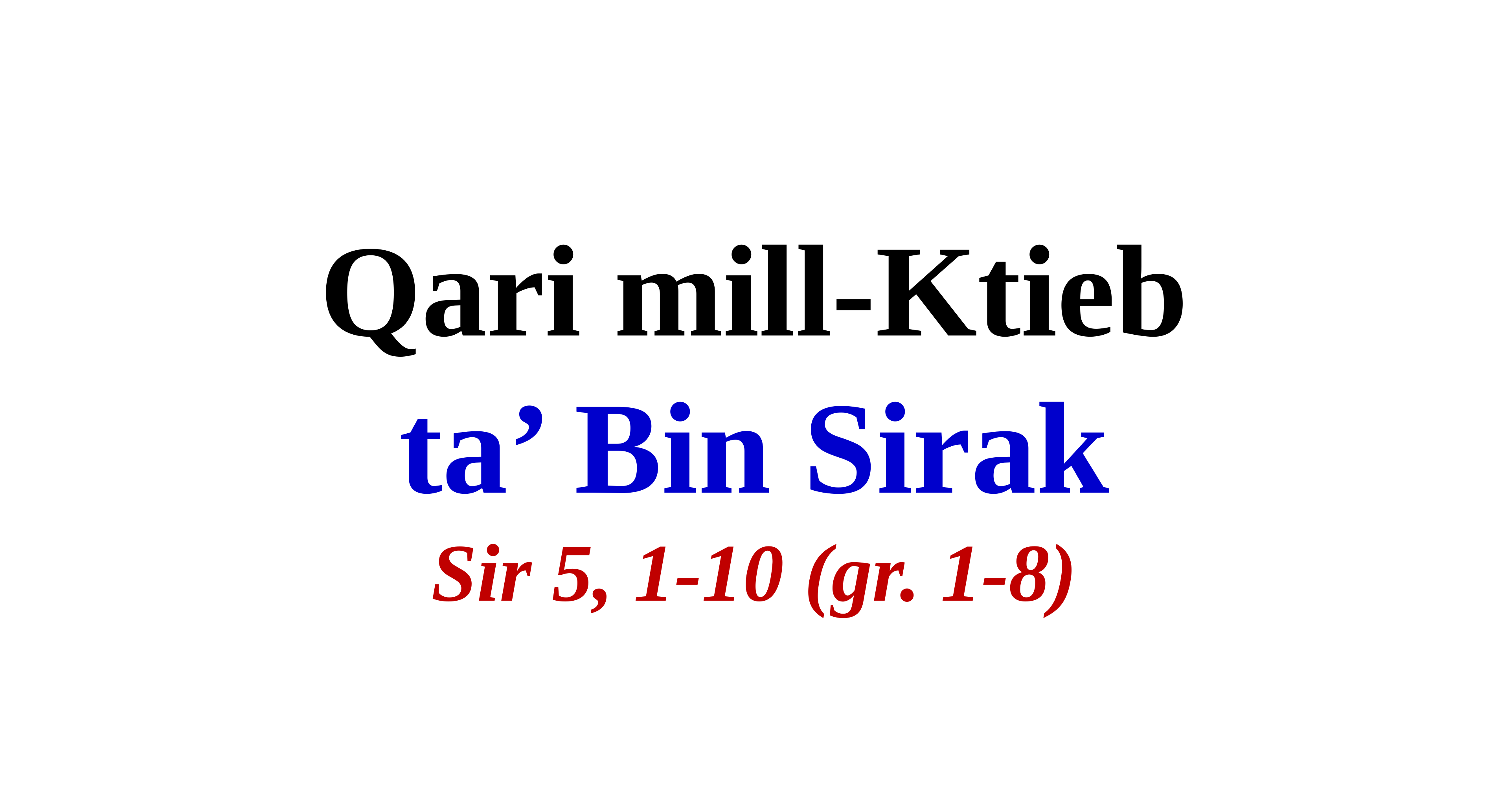

Qari mill-Ktieb
ta’ Bin Sirak
Sir 5, 1-10 (gr. 1-8)